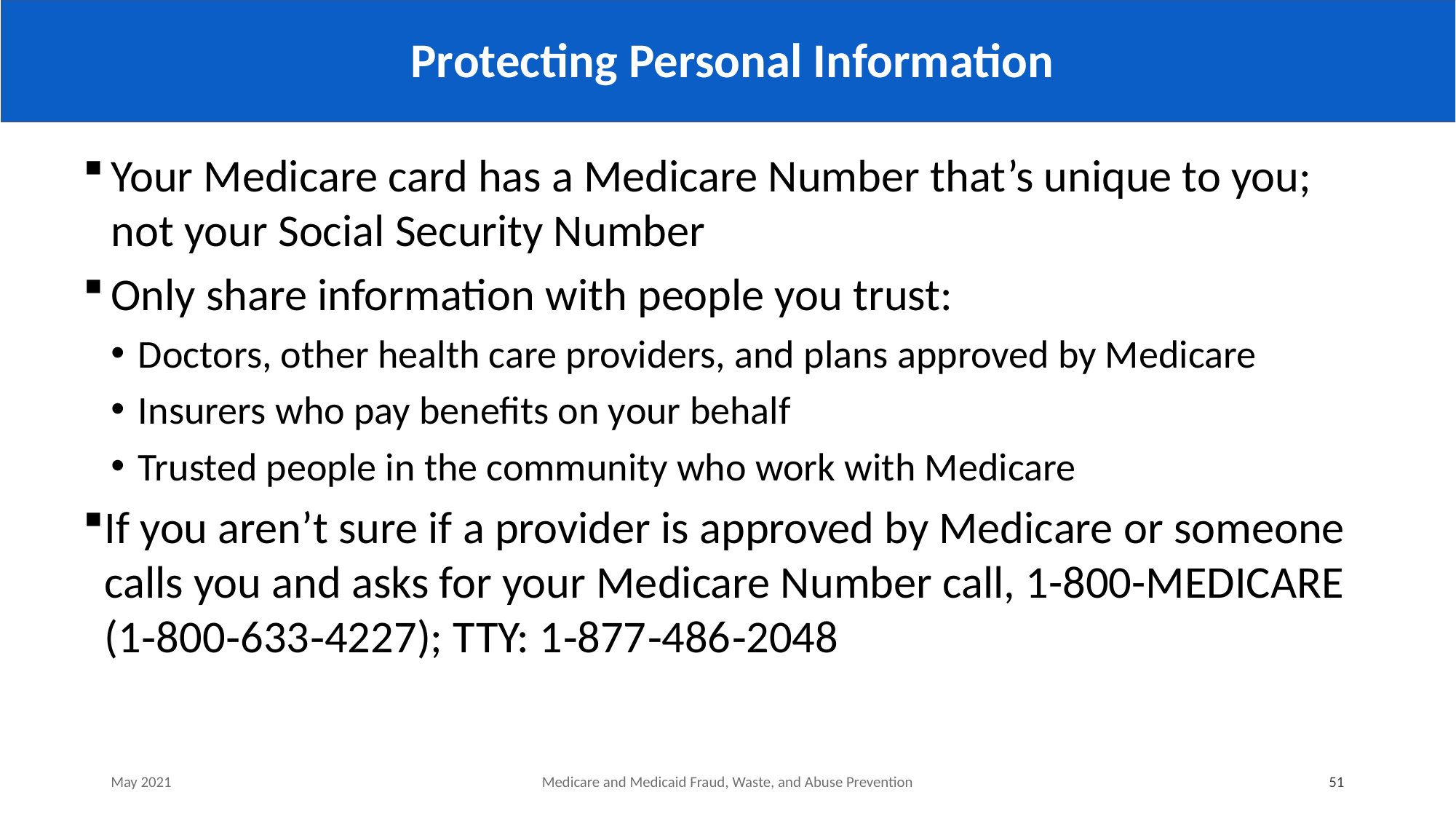

# Protecting Personal Information
Your Medicare card has a Medicare Number that’s unique to you; not your Social Security Number
Only share information with people you trust:
Doctors, other health care providers, and plans approved by Medicare
Insurers who pay benefits on your behalf
Trusted people in the community who work with Medicare
If you aren’t sure if a provider is approved by Medicare or someone calls you and asks for your Medicare Number call, 1-800-MEDICARE (1‑800‑633‑4227); TTY: 1‑877‑486‑2048

May 2021
Medicare and Medicaid Fraud, Waste, and Abuse Prevention